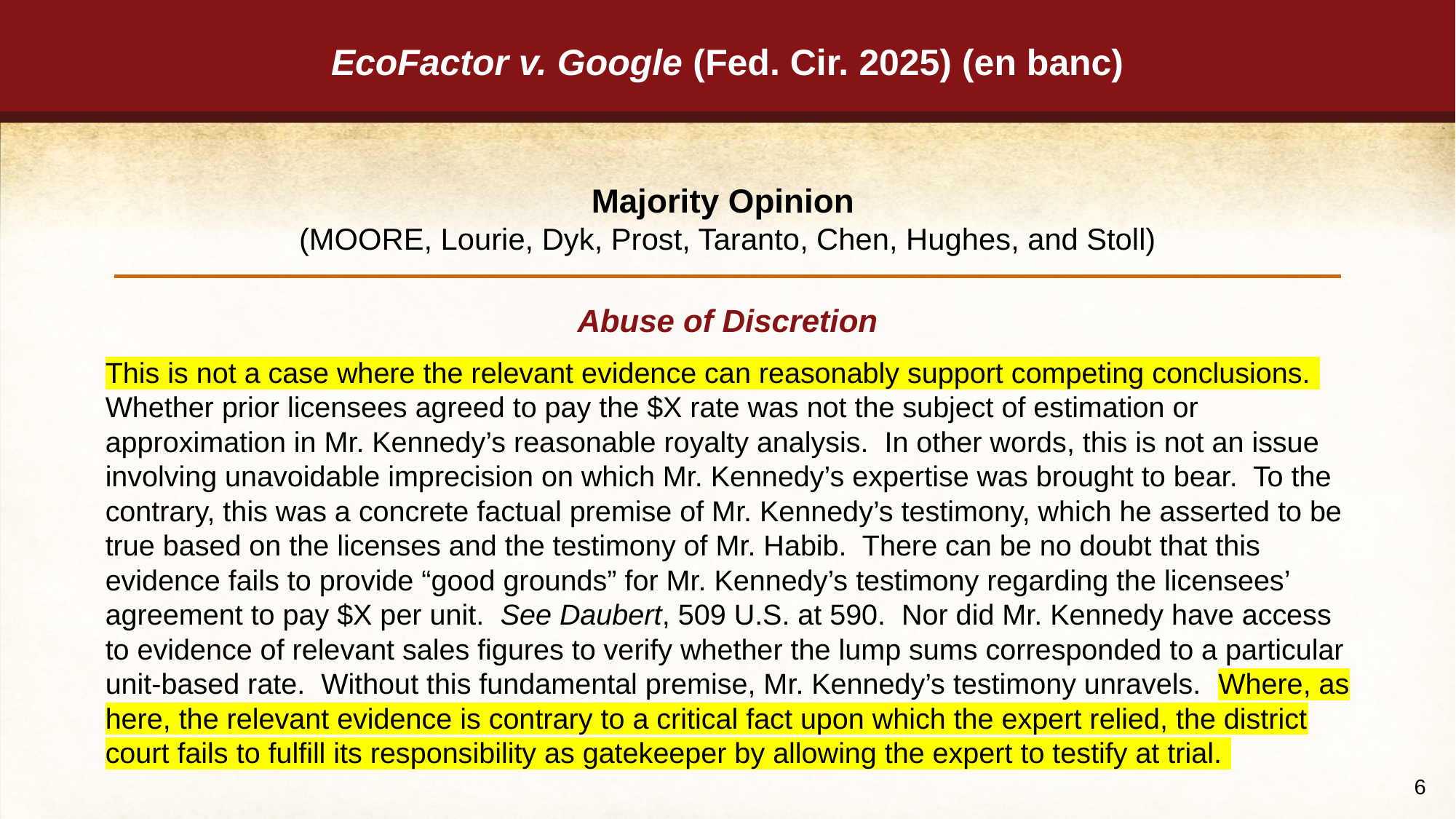

# EcoFactor v. Google (Fed. Cir. 2025) (en banc)
Majority Opinion
(MOORE, Lourie, Dyk, Prost, Taranto, Chen, Hughes, and Stoll)
Abuse of Discretion
This is not a case where the relevant evidence can reasonably support competing conclusions.  Whether prior licensees agreed to pay the $X rate was not the subject of estimation or approximation in Mr. Kennedy’s reasonable royalty analysis.  In other words, this is not an issue involving unavoidable imprecision on which Mr. Kennedy’s expertise was brought to bear.  To the contrary, this was a concrete factual premise of Mr. Kennedy’s testimony, which he asserted to be true based on the licenses and the testimony of Mr. Habib.  There can be no doubt that this evidence fails to provide “good grounds” for Mr. Kennedy’s testimony regarding the licensees’ agreement to pay $X per unit.  See Daubert, 509 U.S. at 590.  Nor did Mr. Kennedy have access to evidence of relevant sales figures to verify whether the lump sums corresponded to a particular unit-based rate.  Without this fundamental premise, Mr. Kennedy’s testimony unravels.  Where, as here, the relevant evidence is contrary to a critical fact upon which the expert relied, the district court fails to fulfill its responsibility as gatekeeper by allowing the expert to testify at trial.
6